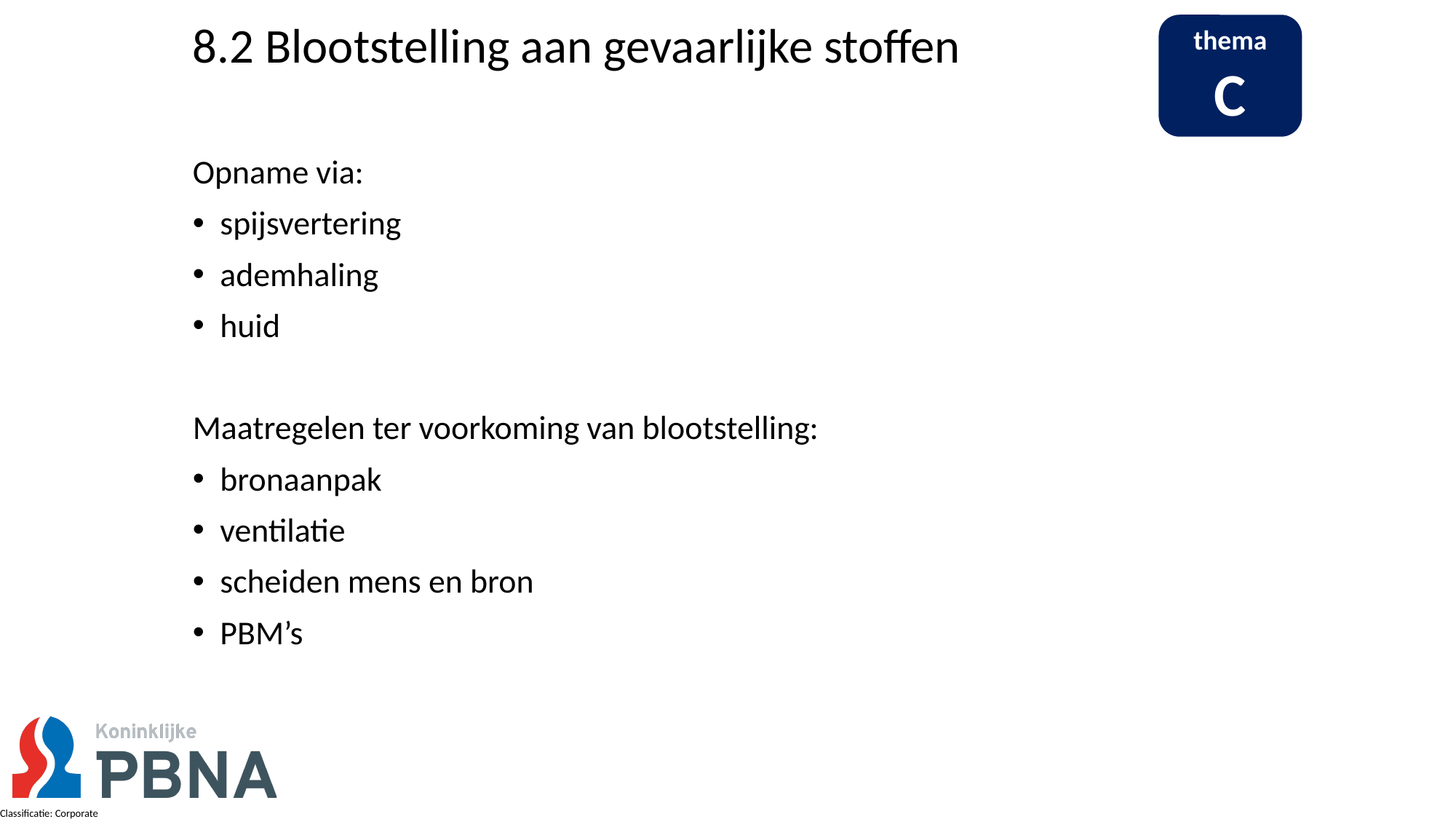

# 8.2 Blootstelling aan gevaarlijke stoffen
thema
C
Opname via:
spijsvertering
ademhaling
huid

Maatregelen ter voorkoming van blootstelling:
bronaanpak
ventilatie
scheiden mens en bron
PBM’s